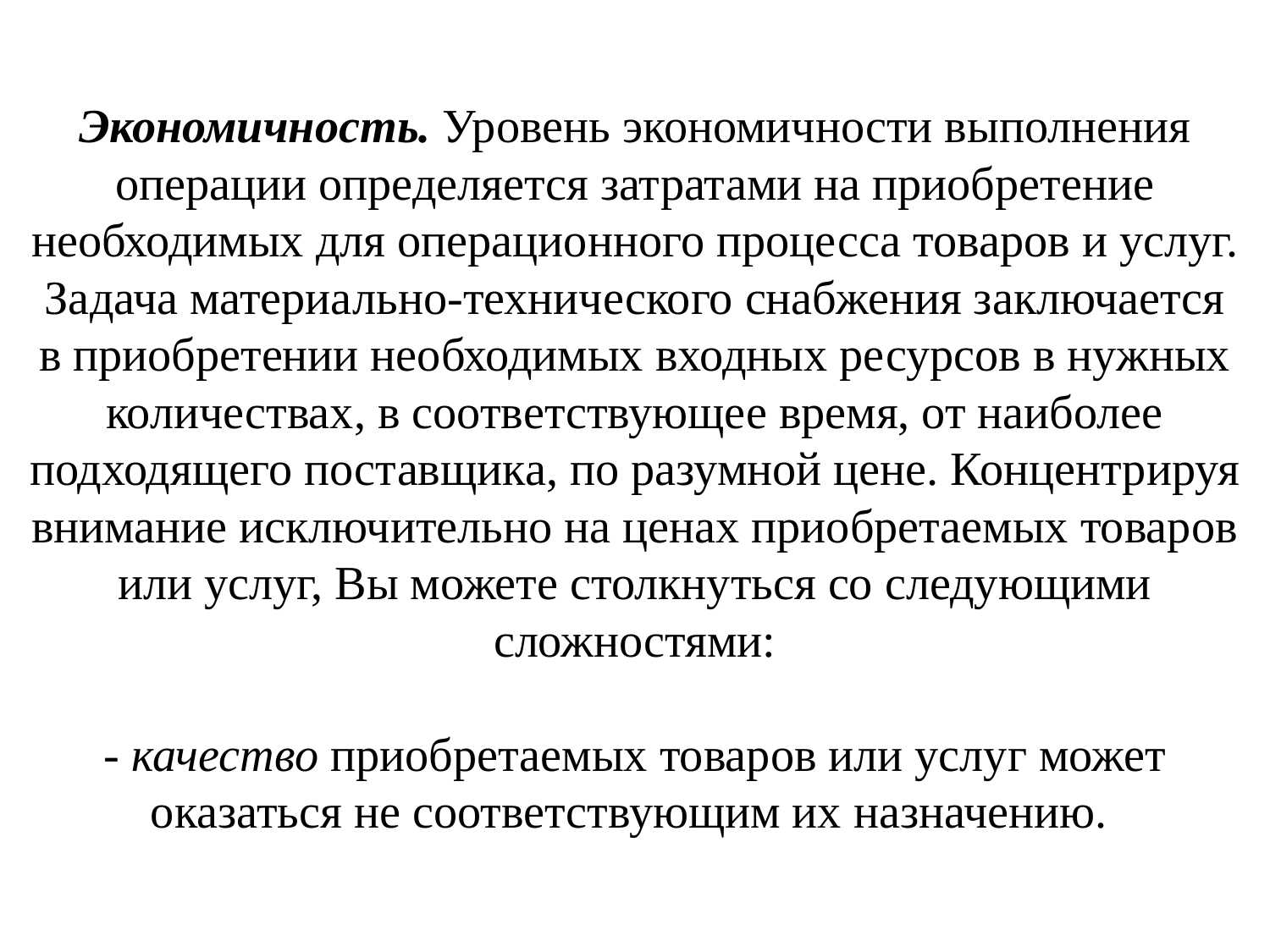

# Экономичность. Уровень экономичности выполнения операции определяется затратами на приобретение необходимых для операционного процесса товаров и услуг. Задача материально-технического снабжения заключается в приобретении необходимых входных ресурсов в нужных количествах, в соответствующее время, от наиболее подходящего поставщика, по разумной цене. Концентрируя внимание исключительно на ценах приобретаемых товаров или услуг, Вы можете столкнуться со следующими сложностями: - качество приобретаемых товаров или услуг может оказаться не соответствующим их назначению.